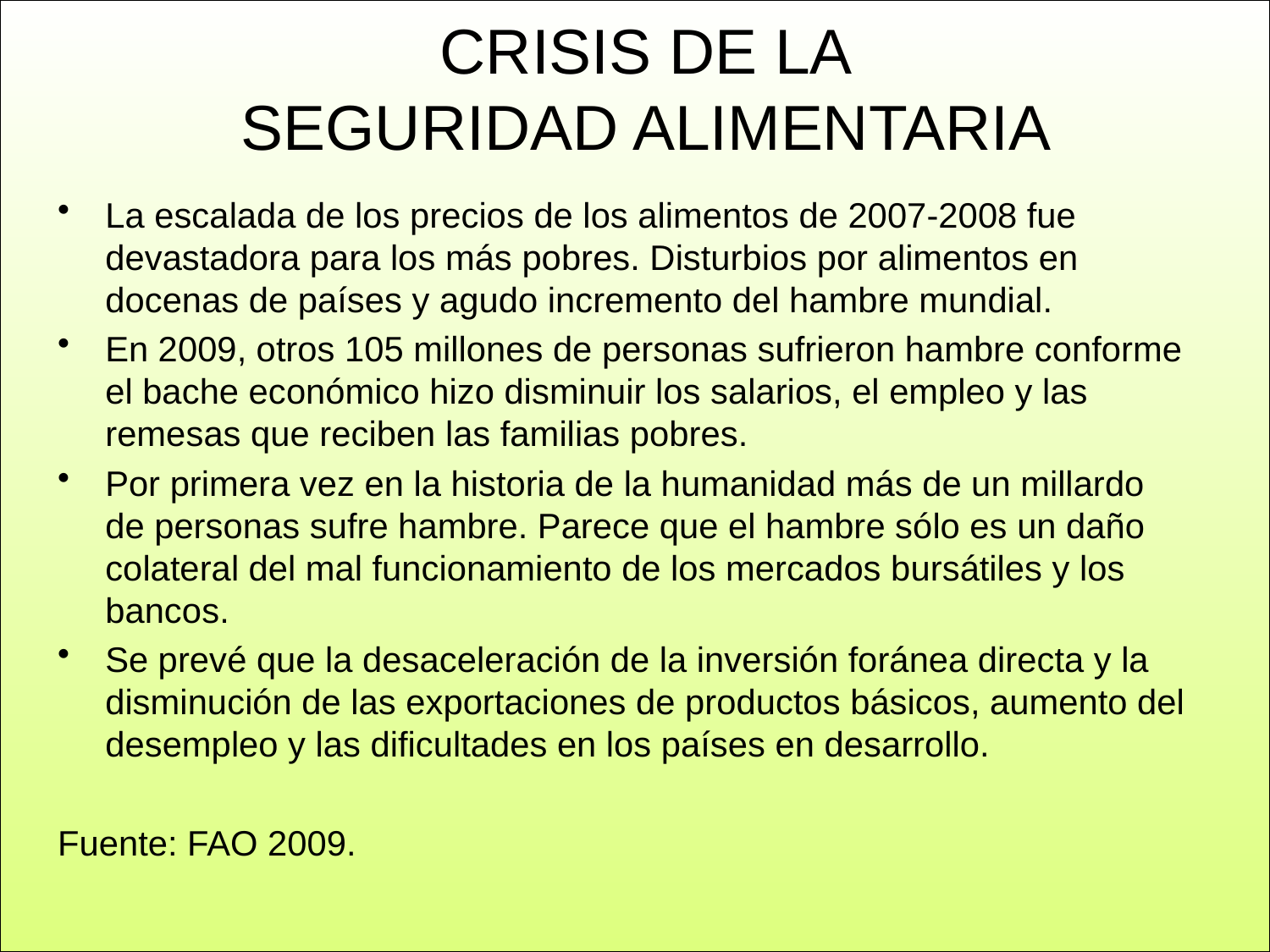

# CRISIS DE LA SEGURIDAD ALIMENTARIA
La escalada de los precios de los alimentos de 2007‑2008 fue devastadora para los más pobres. Disturbios por alimentos en docenas de países y agudo incremento del hambre mundial.
En 2009, otros 105 millones de personas sufrieron hambre conforme el bache económico hizo disminuir los salarios, el empleo y las remesas que reciben las familias pobres.
Por primera vez en la historia de la humanidad más de un millardo de personas sufre hambre. Parece que el hambre sólo es un daño colateral del mal funcionamiento de los mercados bursátiles y los bancos.
Se prevé que la desaceleración de la inversión foránea directa y la disminución de las exportaciones de productos básicos, aumento del desempleo y las dificultades en los países en desarrollo.

Fuente: FAO 2009.